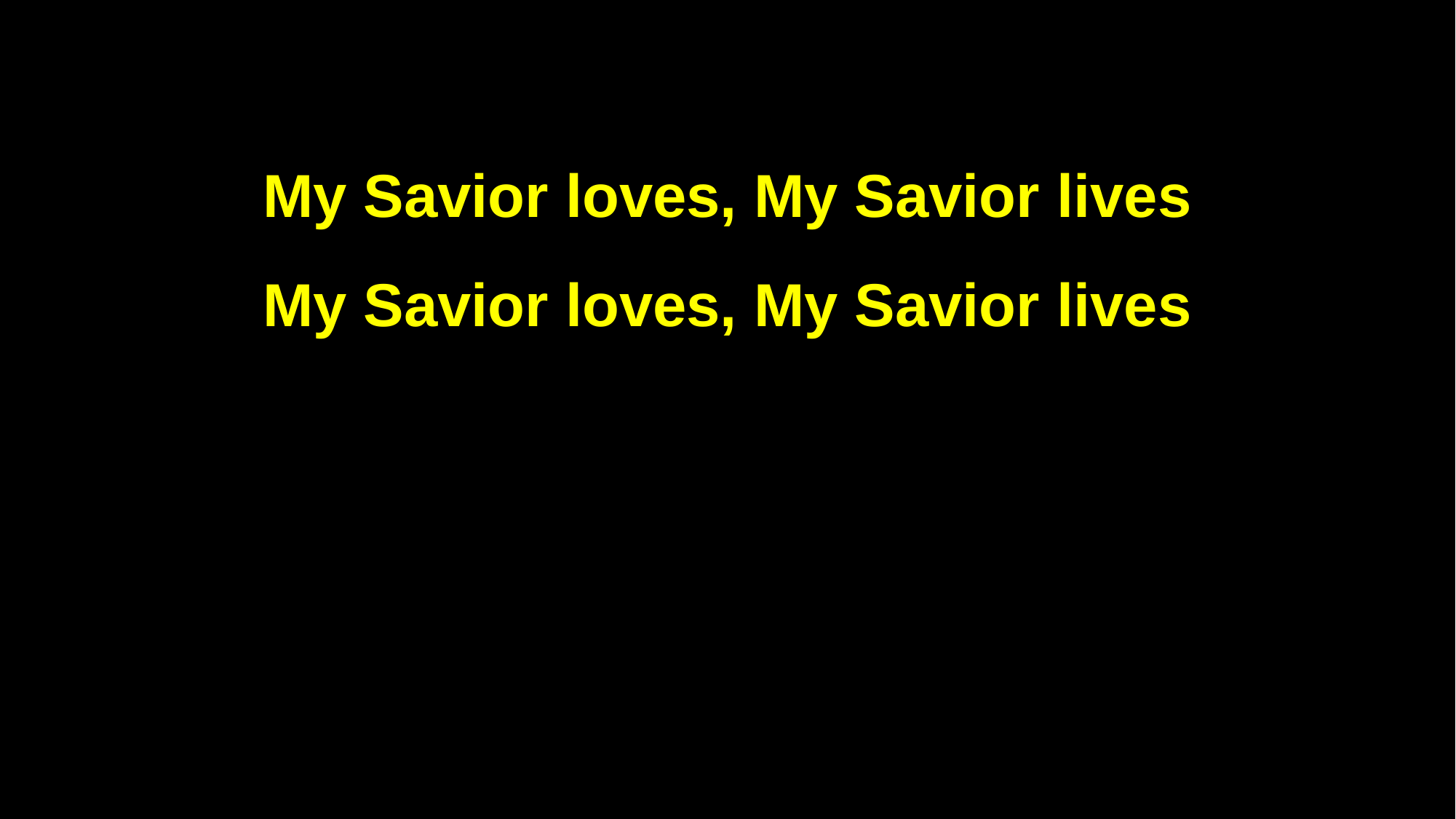

My Savior loves, My Savior lives
My Savior loves, My Savior lives